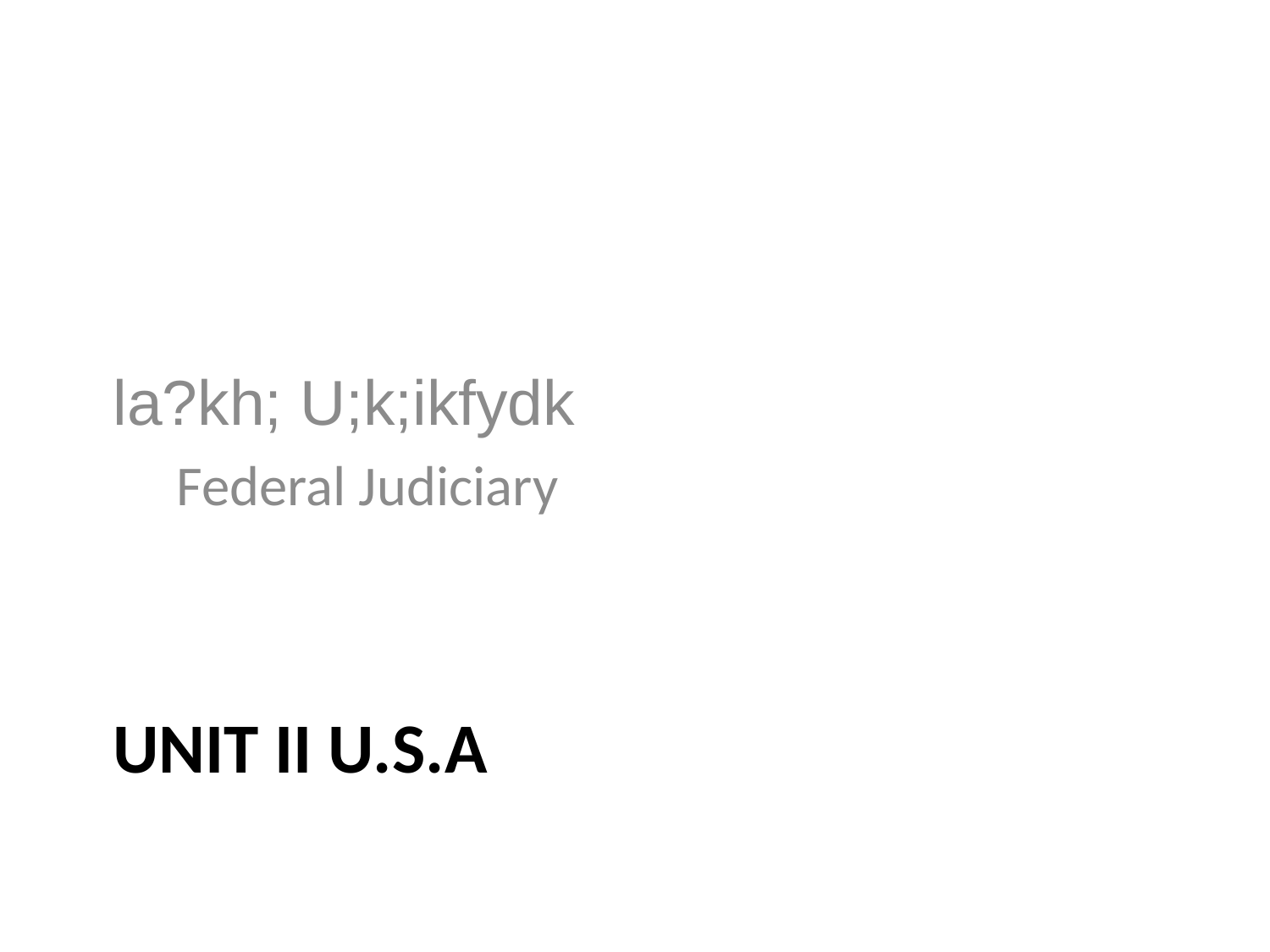

la?kh; U;k;ikfydk
Federal Judiciary

# Unit II U.S.A